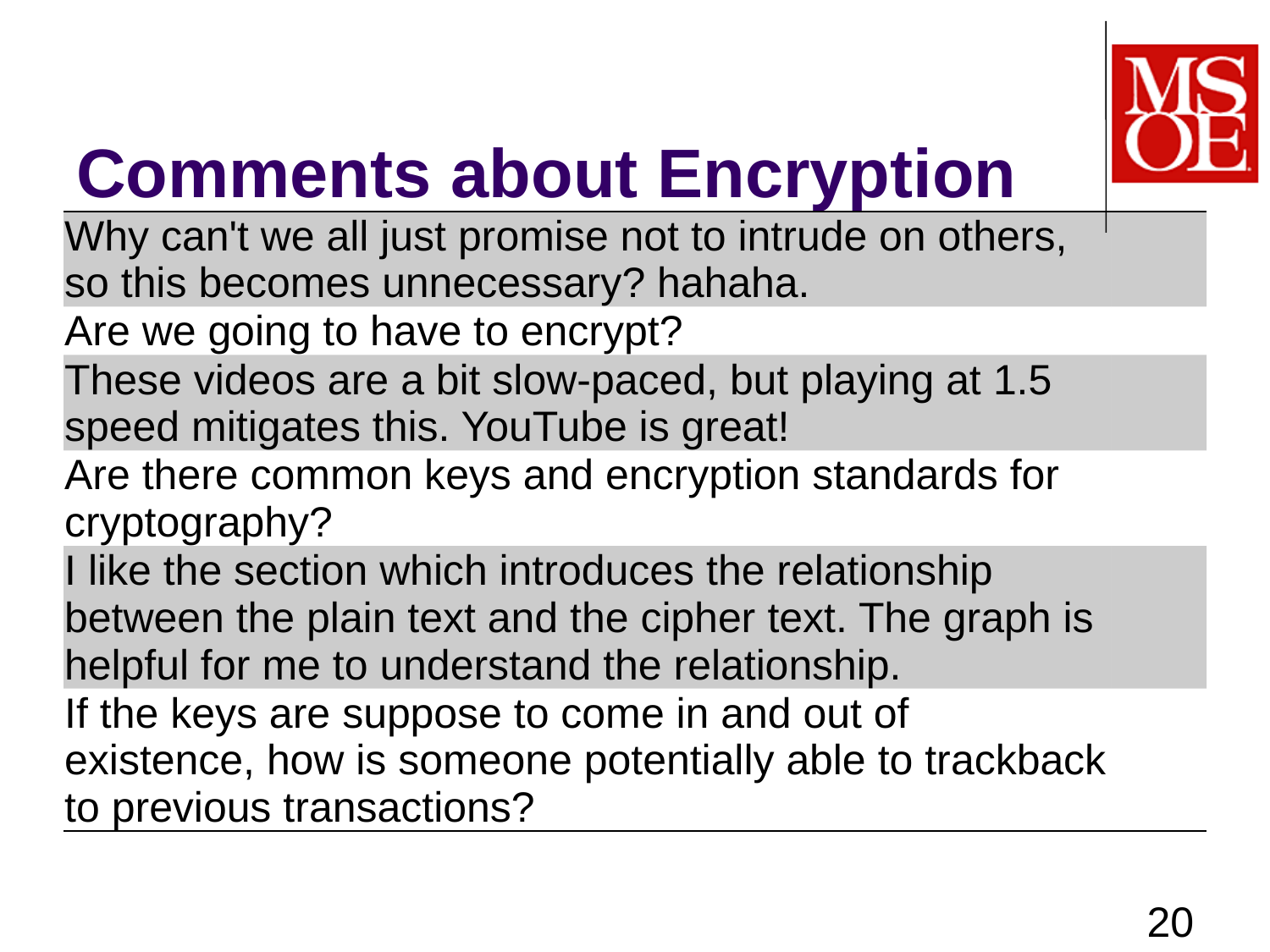

# Comments about Encryption
| Why can't we all just promise not to intrude on others, so this becomes unnecessary? hahaha. |  |
| --- | --- |
| Are we going to have to encrypt? |  |
| These videos are a bit slow-paced, but playing at 1.5 speed mitigates this. YouTube is great! |  |
| Are there common keys and encryption standards for cryptography? |  |
| I like the section which introduces the relationship between the plain text and the cipher text. The graph is helpful for me to understand the relationship. |  |
| If the keys are suppose to come in and out of existence, how is someone potentially able to trackback to previous transactions? |  |
20